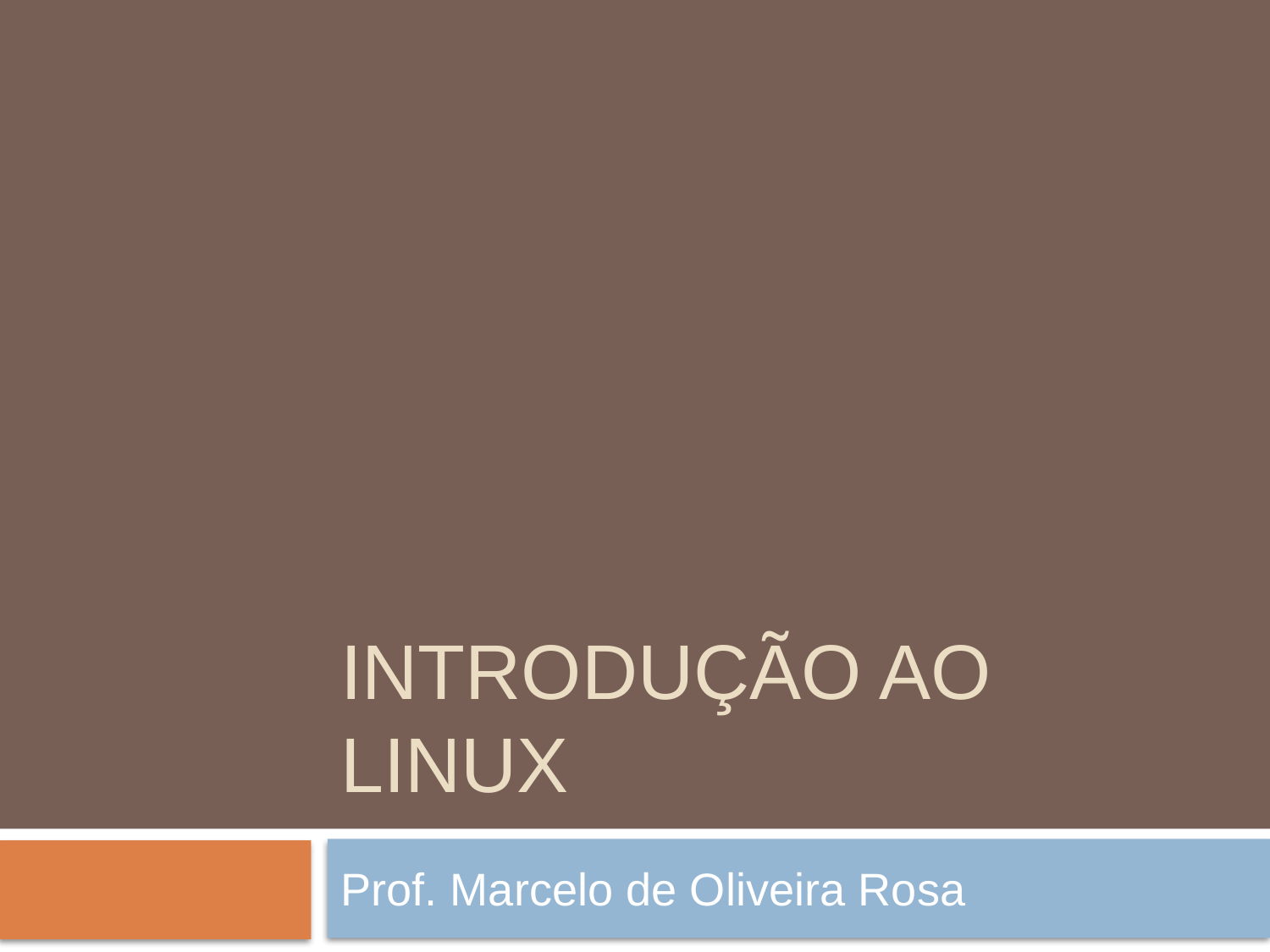

# Introdução ao linux
Prof. Marcelo de Oliveira Rosa